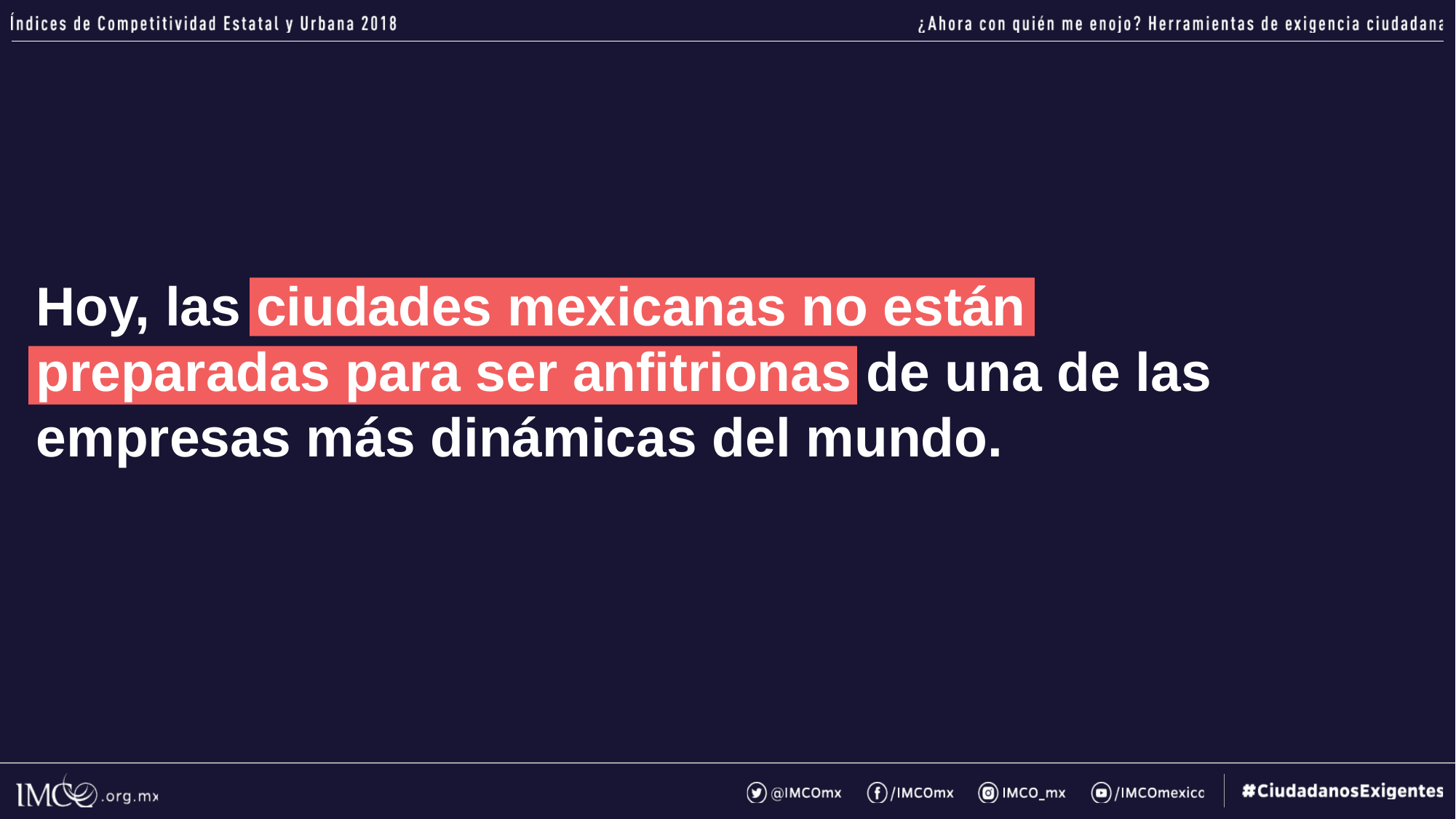

Hoy, las ciudades mexicanas no están preparadas para ser anfitrionas de una de las empresas más dinámicas del mundo.